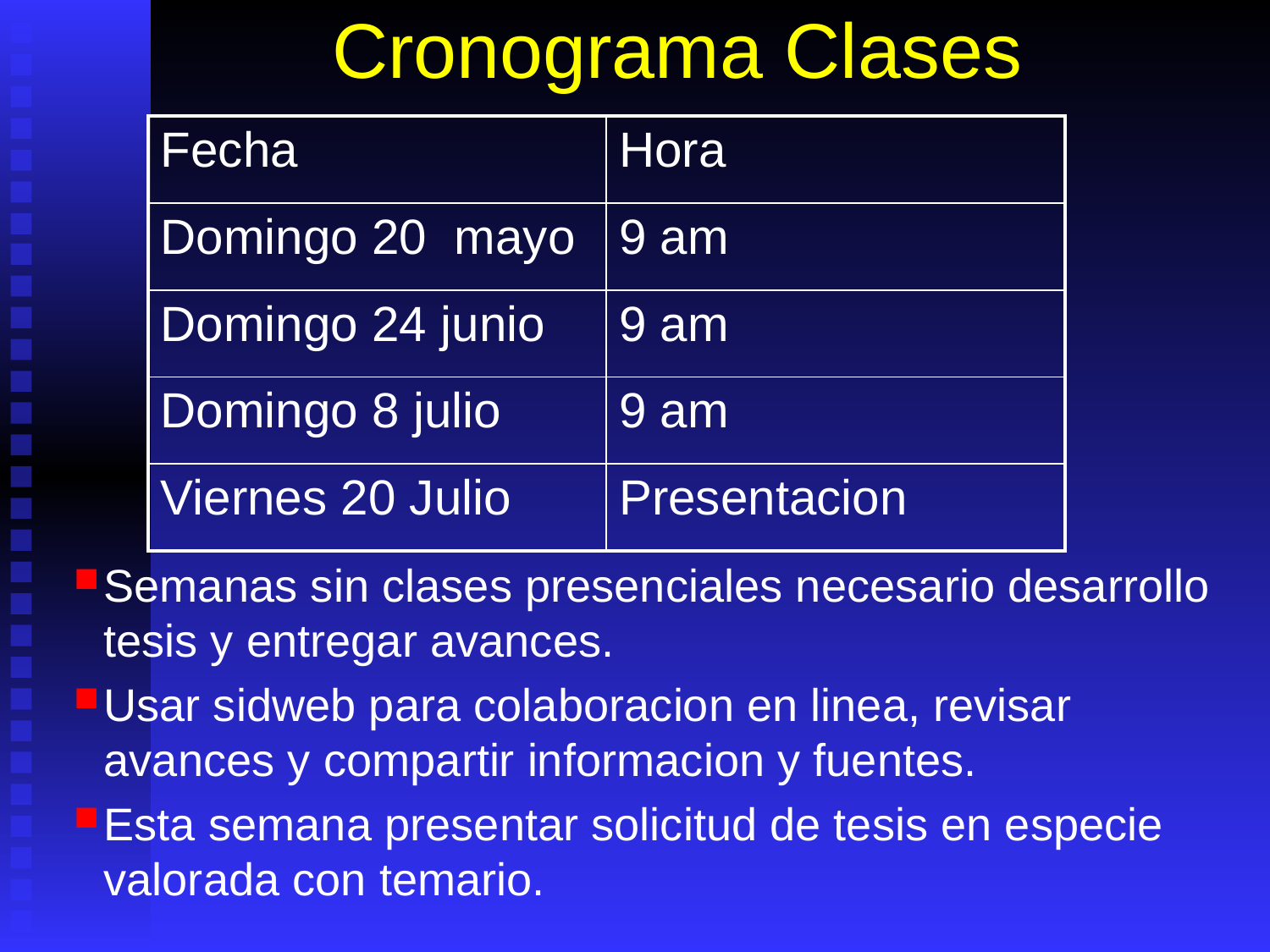

# Cronograma Clases
| Fecha | Hora |
| --- | --- |
| Domingo 20 mayo | 9 am |
| Domingo 24 junio | 9 am |
| Domingo 8 julio | 9 am |
| Viernes 20 Julio | Presentacion |
Semanas sin clases presenciales necesario desarrollo tesis y entregar avances.
Usar sidweb para colaboracion en linea, revisar avances y compartir informacion y fuentes.
Esta semana presentar solicitud de tesis en especie valorada con temario.